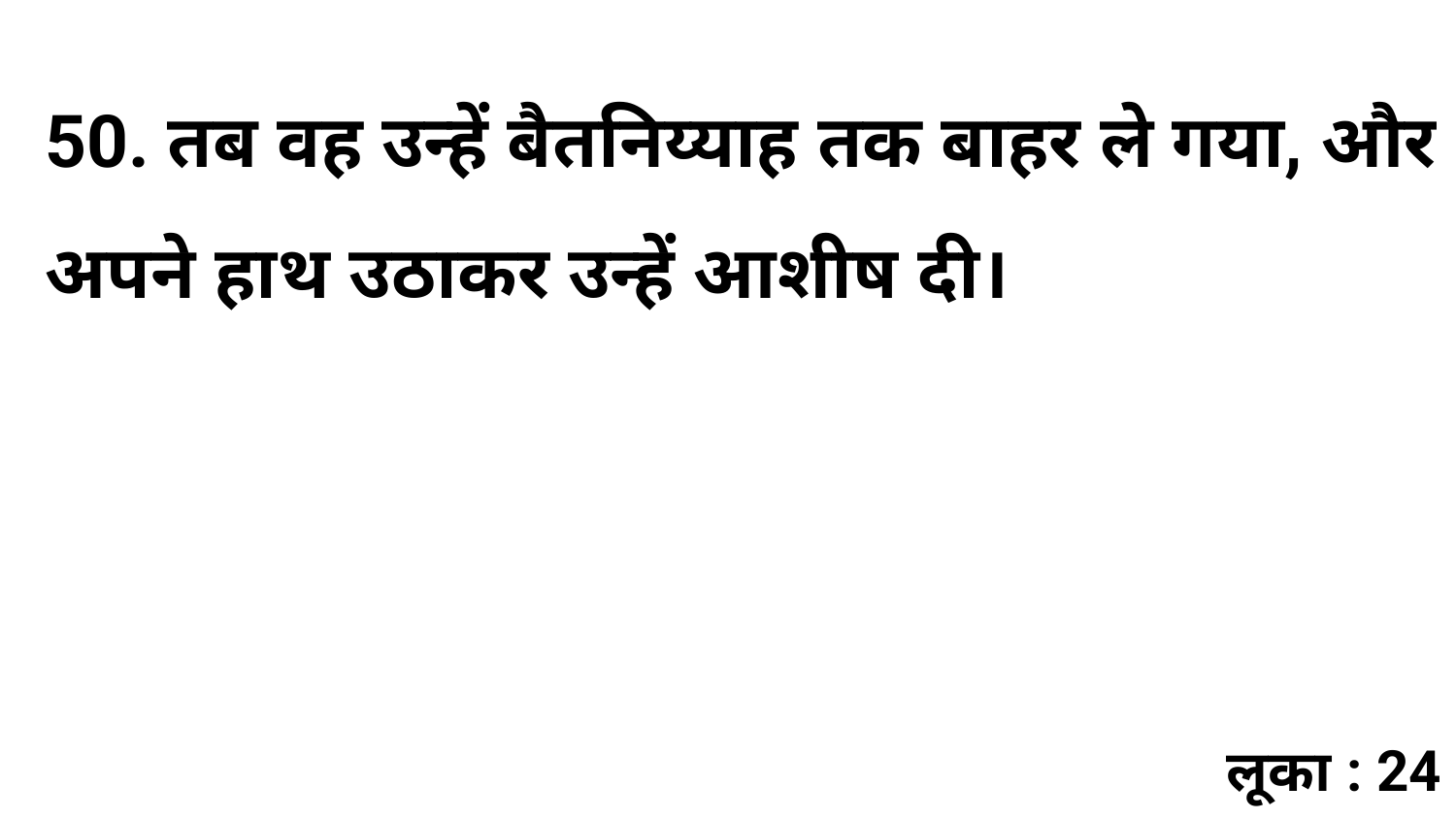

50. तब वह उन्हें बैतनिय्याह तक बाहर ले गया, और अपने हाथ उठाकर उन्हें आशीष दी।
लूका : 24